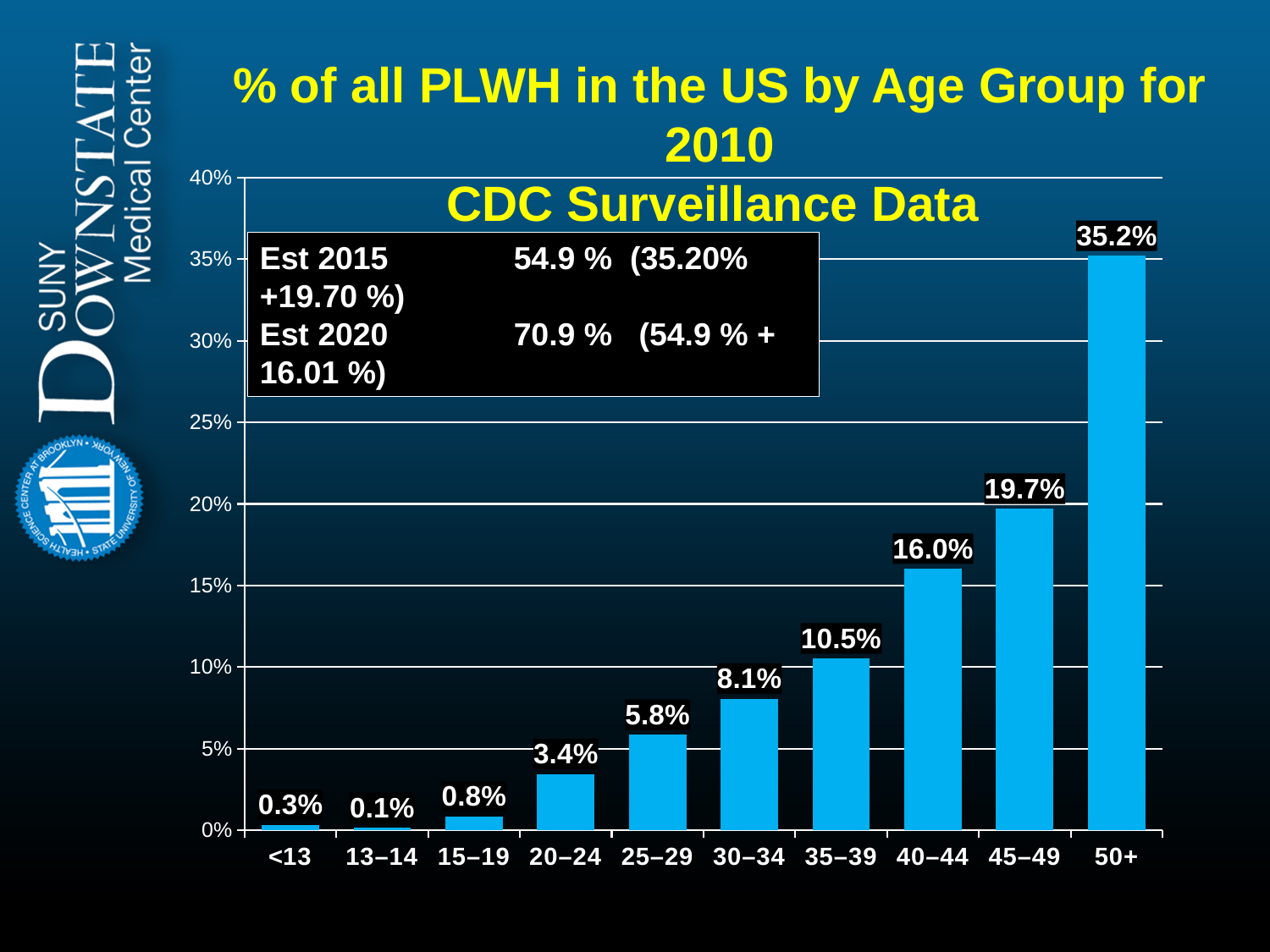

% of all PLWH in the US by Age Group for 2010
CDC Surveillance Data

### Chart

| Category | 2010 |
|---|---|
| <13 | 0.0033161891888796 |
| 13–14 | 0.00135053093391677 |
| 15–19 | 0.00832999232522712 |
| 20–24 | 0.0343108168478448 |
| 25–29 | 0.0583832575401781 |
| 30–34 | 0.0805186771898877 |
| 35–39 | 0.105142097847627 |
| 40–44 | 0.160104926746011 |
| 45–49 | 0.196954146095603 |
| 50+ | 0.352 |
Est 2015	54.9 %  (35.20% +19.70 %)
Est 2020	70.9 %   (54.9 % + 16.01 %)